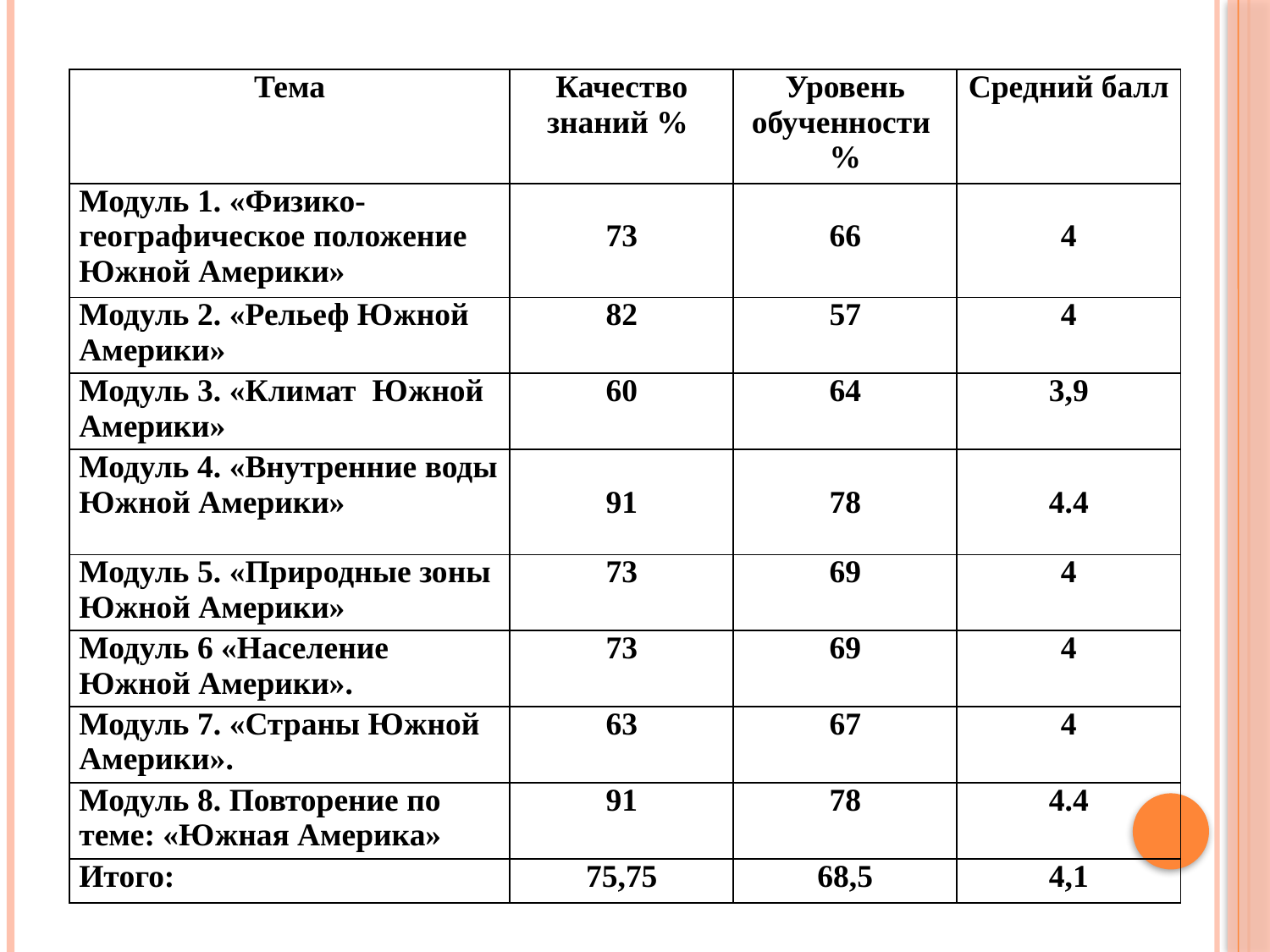

| Тема | Качество знаний % | Уровень обученности % | Средний балл |
| --- | --- | --- | --- |
| Модуль 1. «Физико-географическое положение Южной Америки» | 73 | 66 | 4 |
| Модуль 2. «Рельеф Южной Америки» | 82 | 57 | 4 |
| Модуль 3. «Климат Южной Америки» | 60 | 64 | 3,9 |
| Модуль 4. «Внутренние воды Южной Америки» | 91 | 78 | 4.4 |
| Модуль 5. «Природные зоны Южной Америки» | 73 | 69 | 4 |
| Модуль 6 «Население Южной Америки». | 73 | 69 | 4 |
| Модуль 7. «Страны Южной Америки». | 63 | 67 | 4 |
| Модуль 8. Повторение по теме: «Южная Америка» | 91 | 78 | 4.4 |
| Итого: | 75,75 | 68,5 | 4,1 |